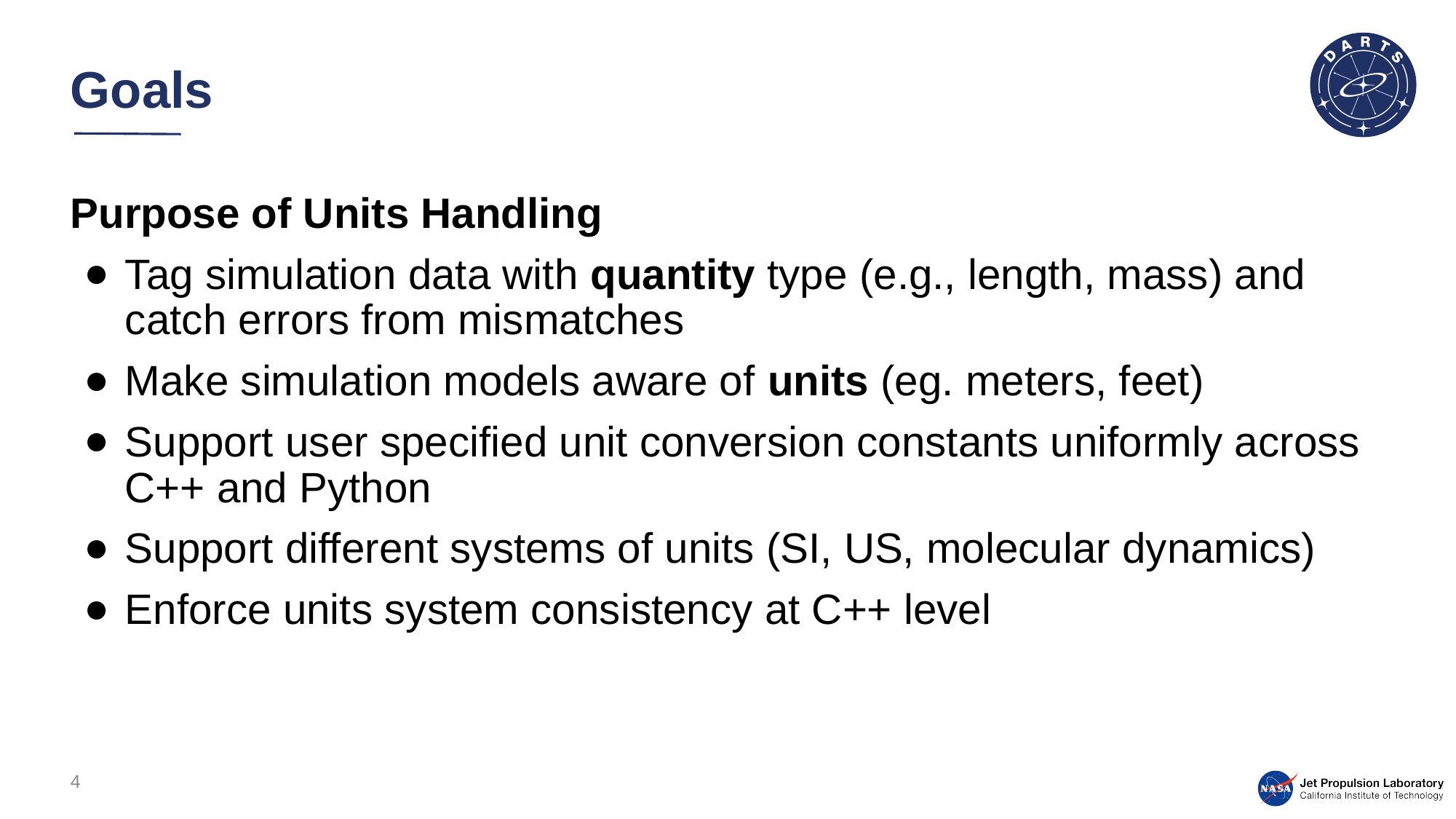

# Goals
Purpose of Units Handling
Tag simulation data with quantity type (e.g., length, mass) and catch errors from mismatches
Make simulation models aware of units (eg. meters, feet)
Support user specified unit conversion constants uniformly across C++ and Python
Support different systems of units (SI, US, molecular dynamics)
Enforce units system consistency at C++ level

4